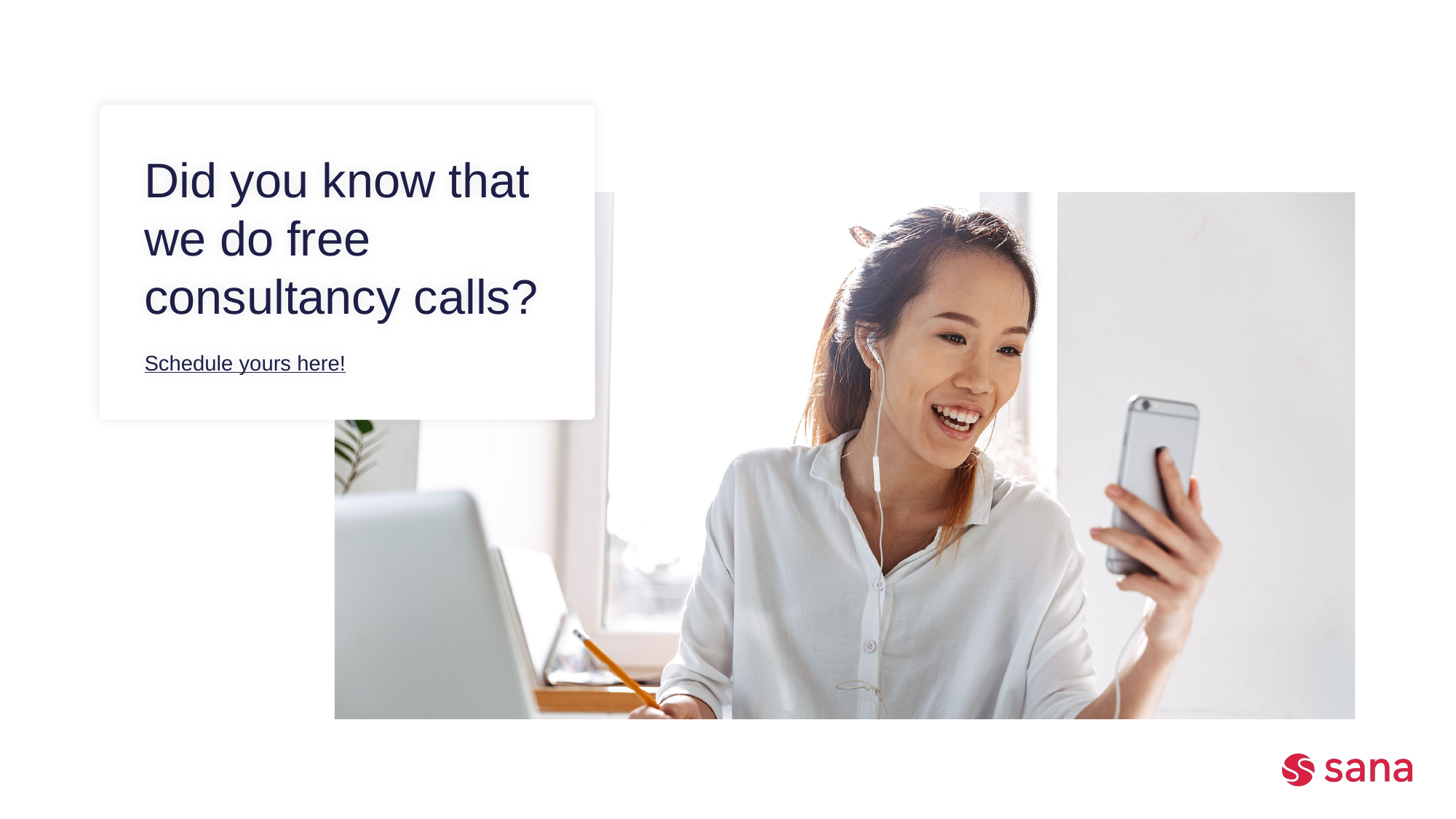

Did you know that we do free consultancy calls?

Schedule yours here!